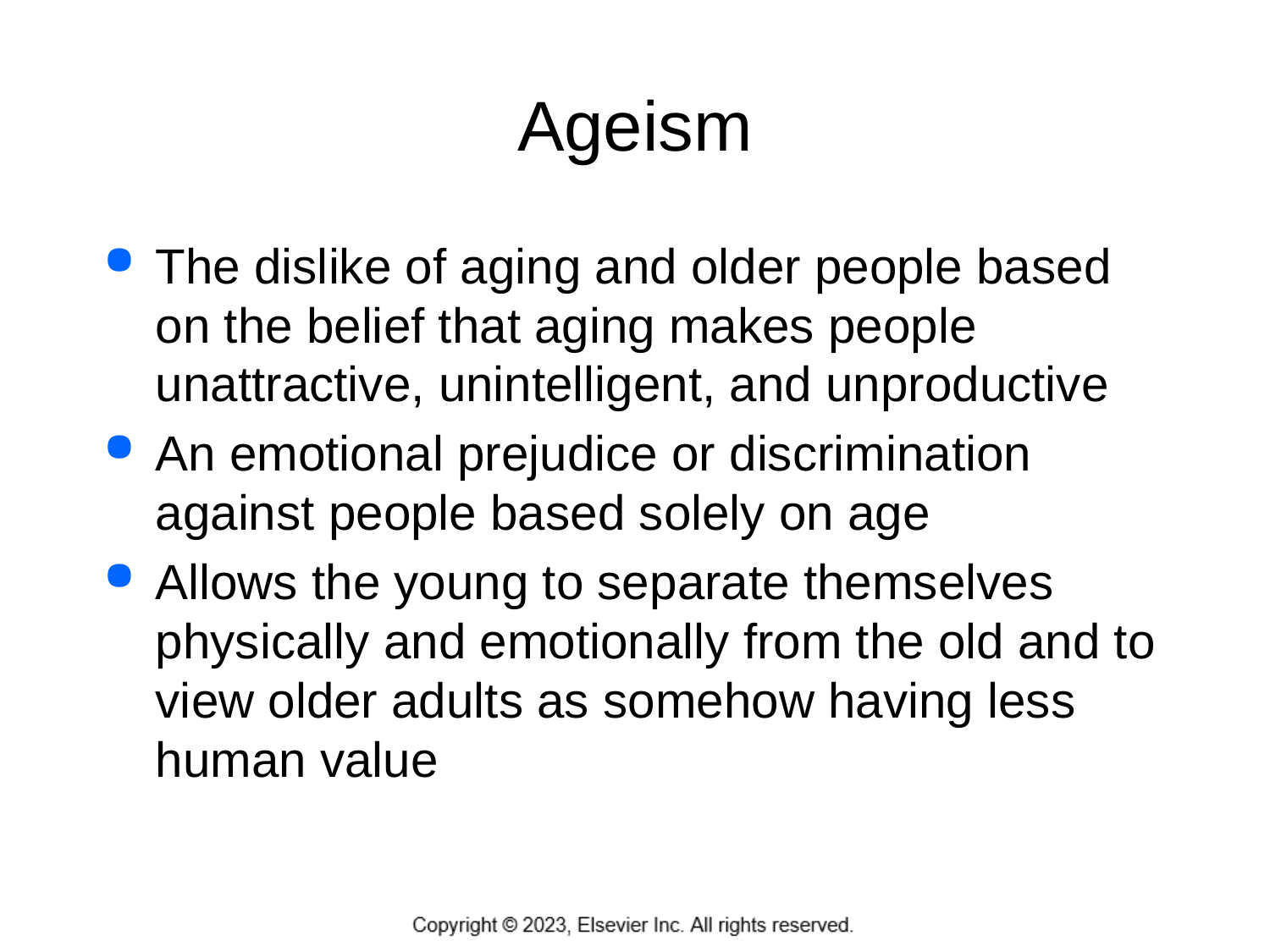

# Ageism
The dislike of aging and older people based on the belief that aging makes people unattractive, unintelligent, and unproductive
An emotional prejudice or discrimination against people based solely on age
Allows the young to separate themselves physically and emotionally from the old and to view older adults as somehow having less human value